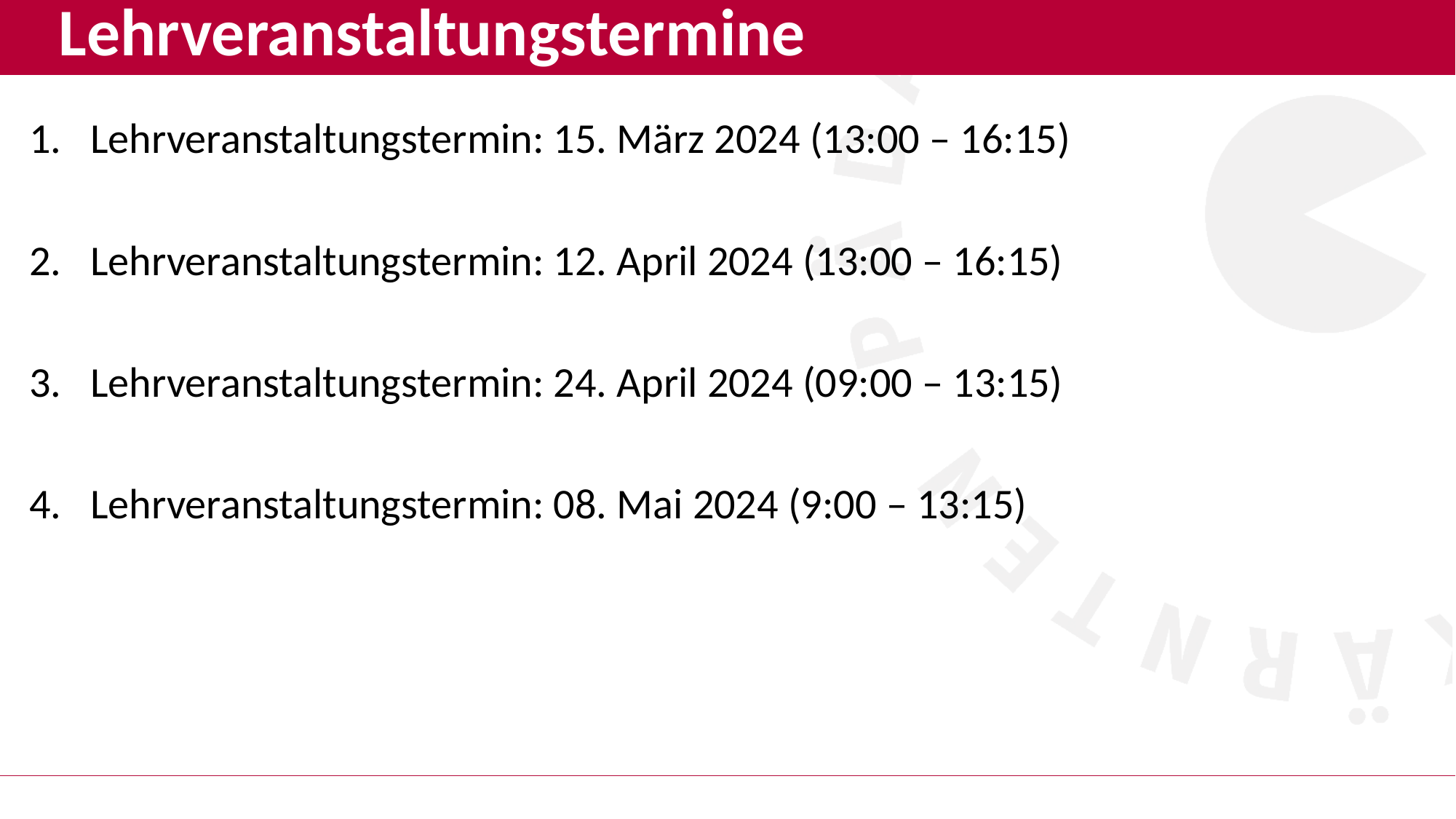

# Lehrveranstaltungstermine
Lehrveranstaltungstermin: 15. März 2024 (13:00 – 16:15)

Lehrveranstaltungstermin: 12. April 2024 (13:00 – 16:15)

Lehrveranstaltungstermin: 24. April 2024 (09:00 – 13:15)

Lehrveranstaltungstermin: 08. Mai 2024 (9:00 – 13:15)